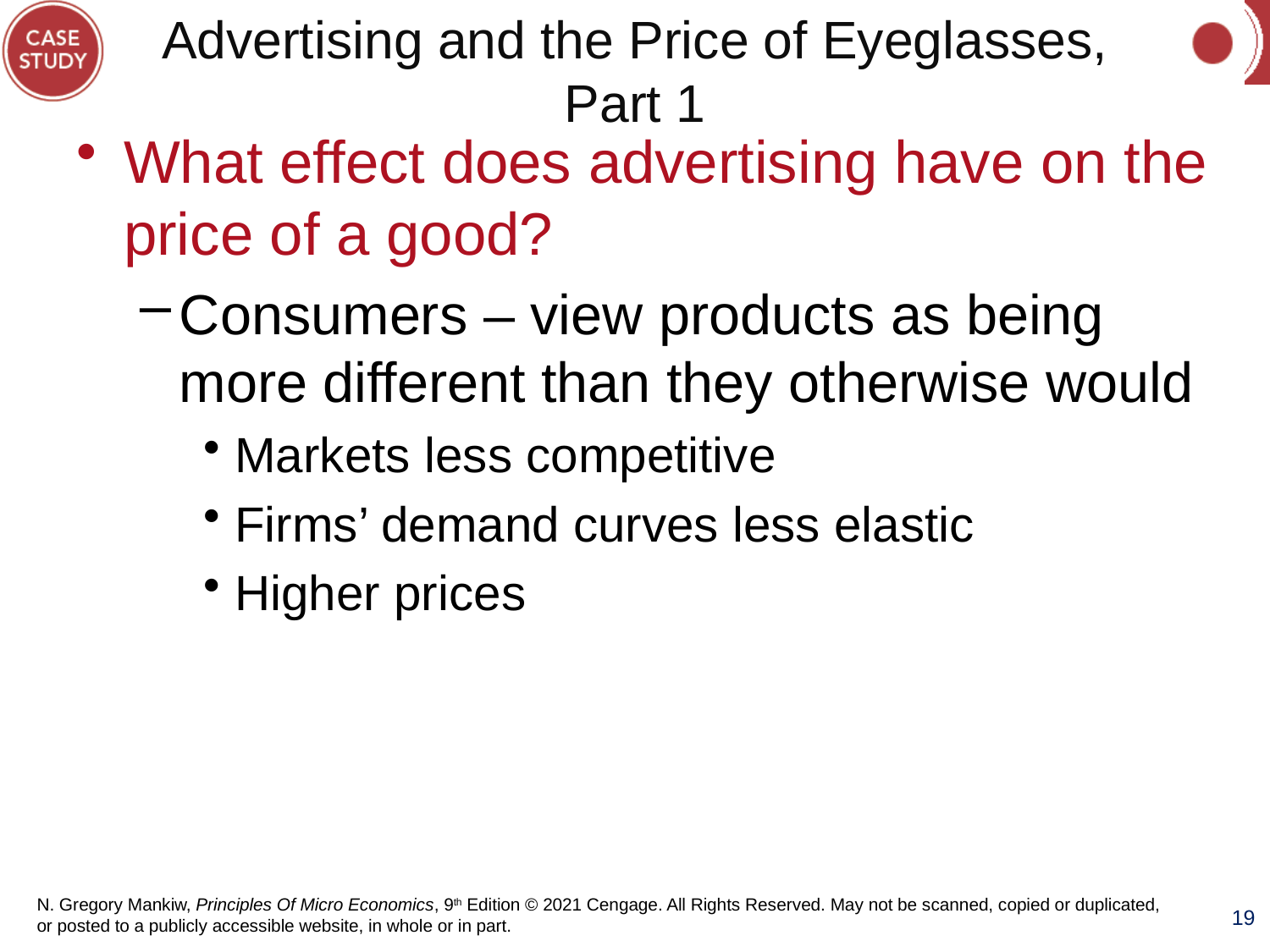

# Advertising and the Price of Eyeglasses, Part 1
What effect does advertising have on the price of a good?
Consumers – view products as being more different than they otherwise would
Markets less competitive
Firms’ demand curves less elastic
Higher prices
19